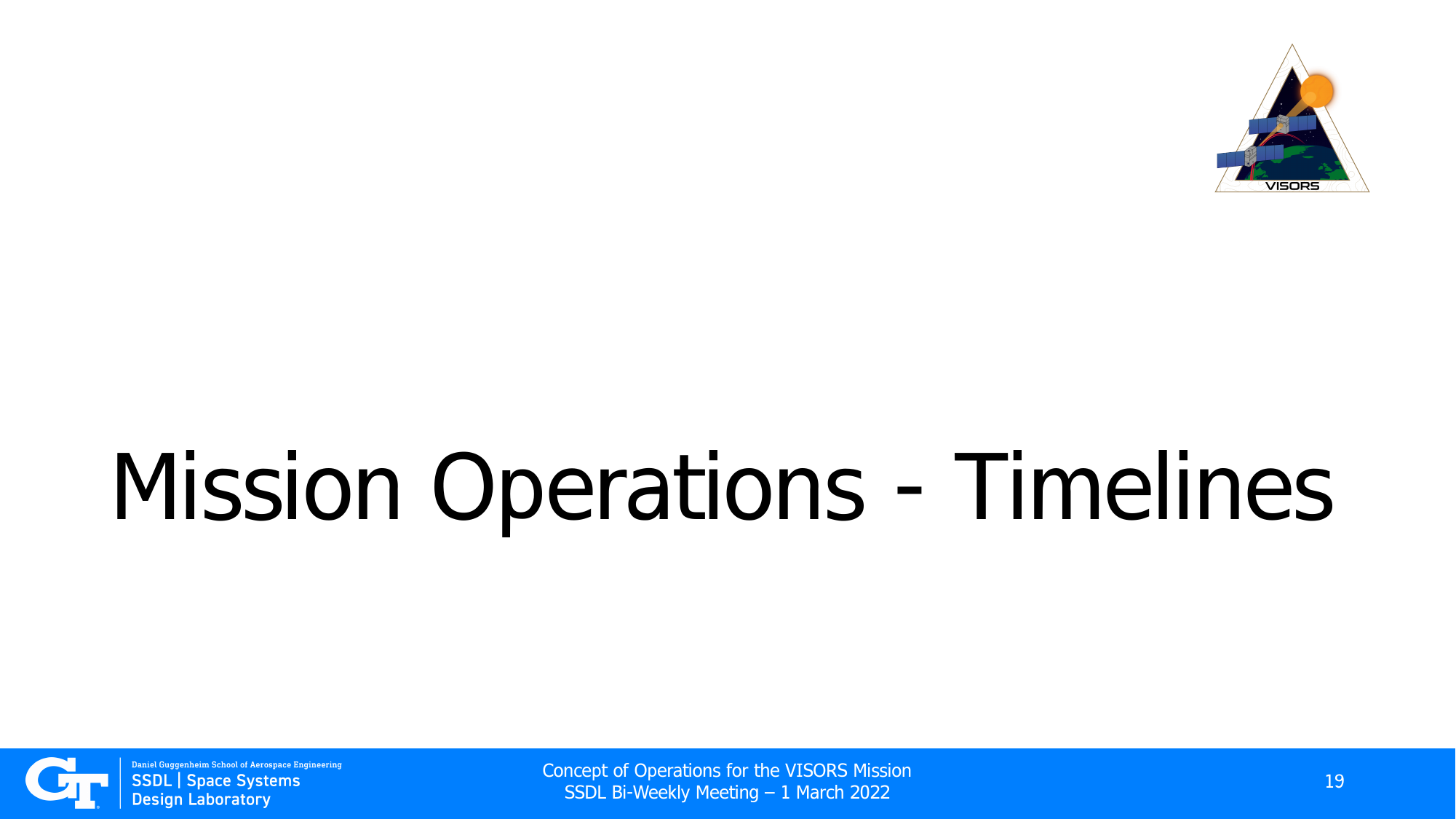

# Mission Operations - Timelines
Concept of Operations for the VISORS Mission
SSDL Bi-Weekly Meeting – 1 March 2022
19